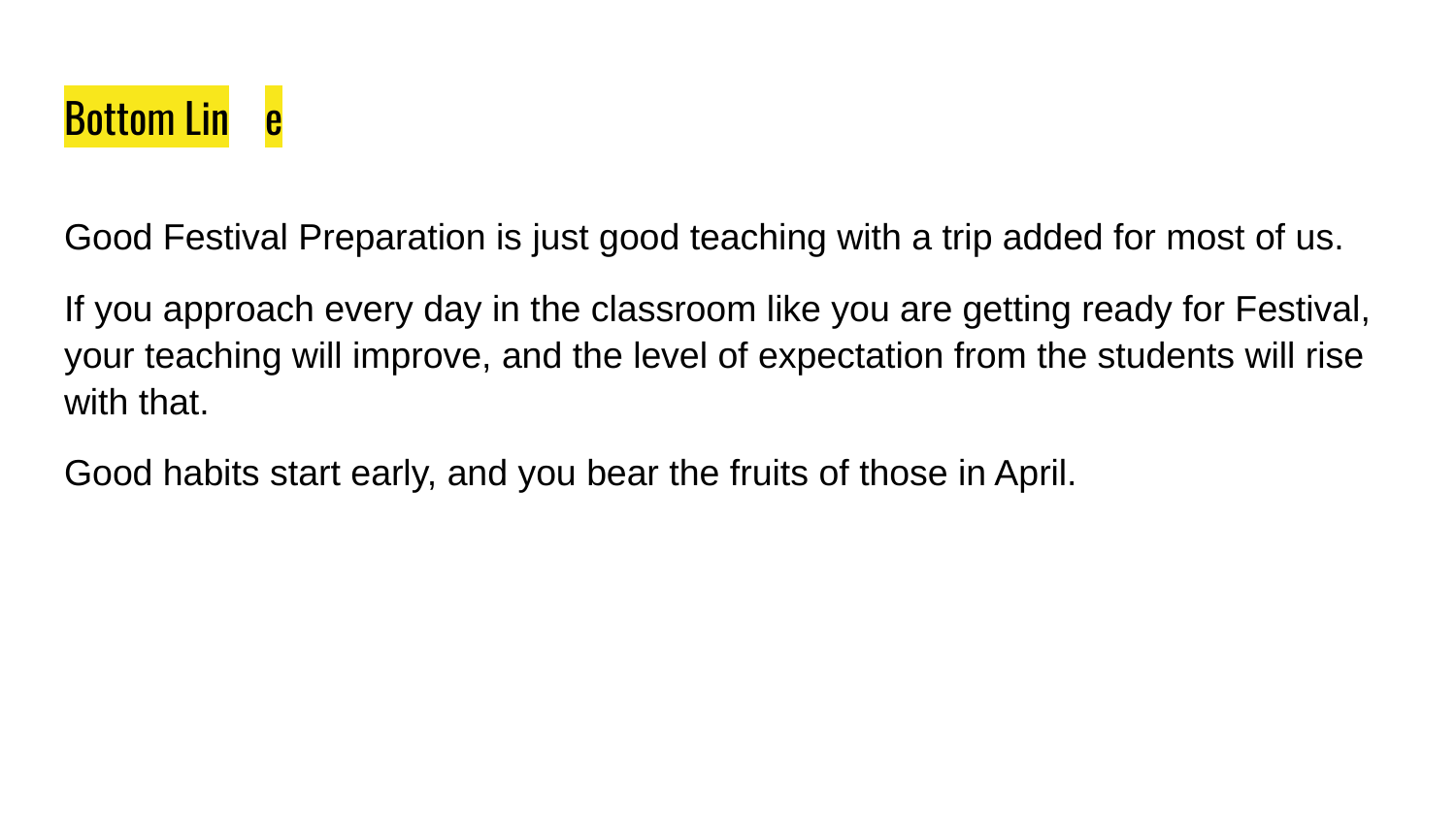

# Bottom Lin	e
Good Festival Preparation is just good teaching with a trip added for most of us.
If you approach every day in the classroom like you are getting ready for Festival, your teaching will improve, and the level of expectation from the students will rise with that.
Good habits start early, and you bear the fruits of those in April.